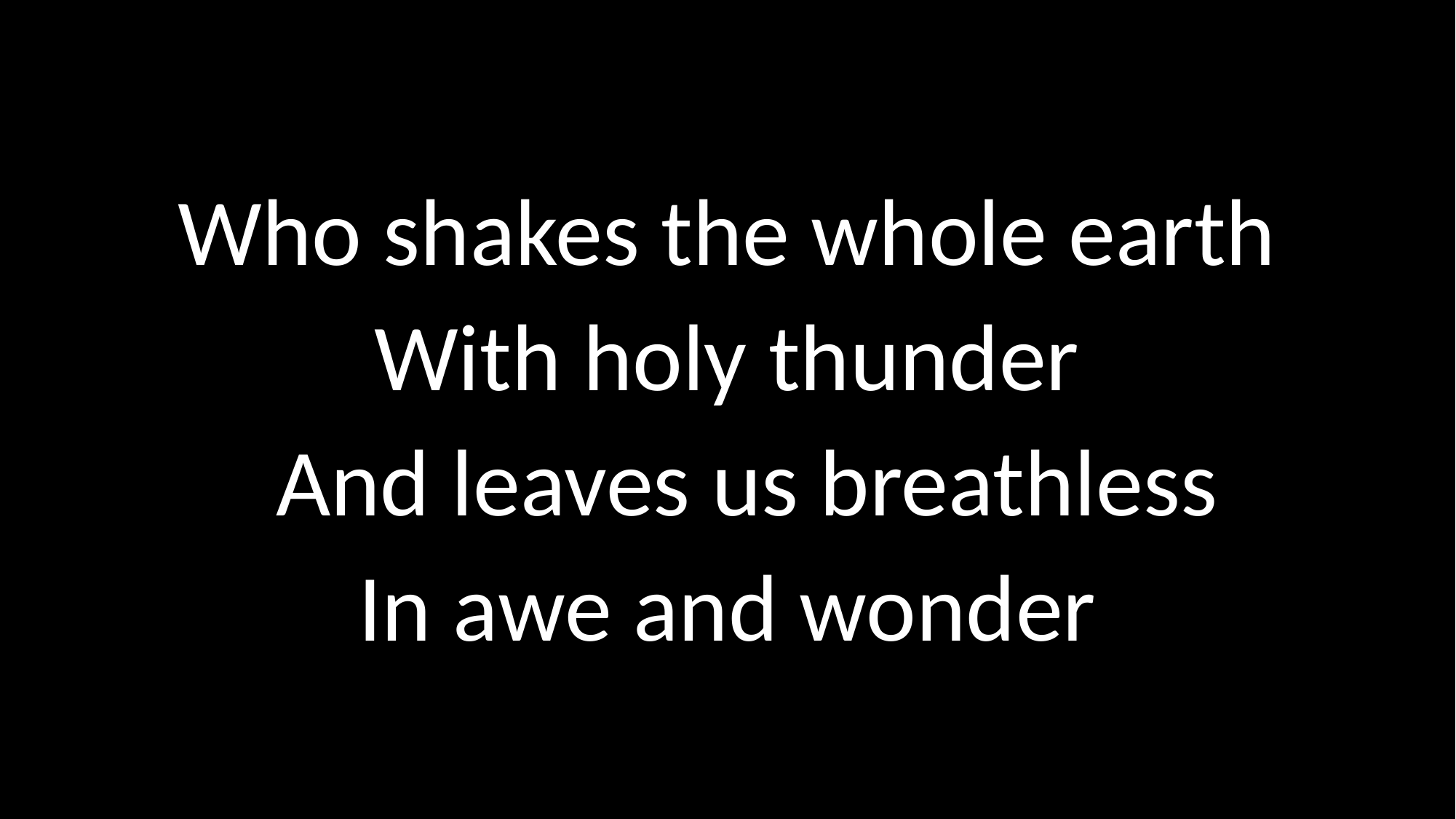

Who shakes the whole earth
With holy thunder
And leaves us breathless
In awe and wonder